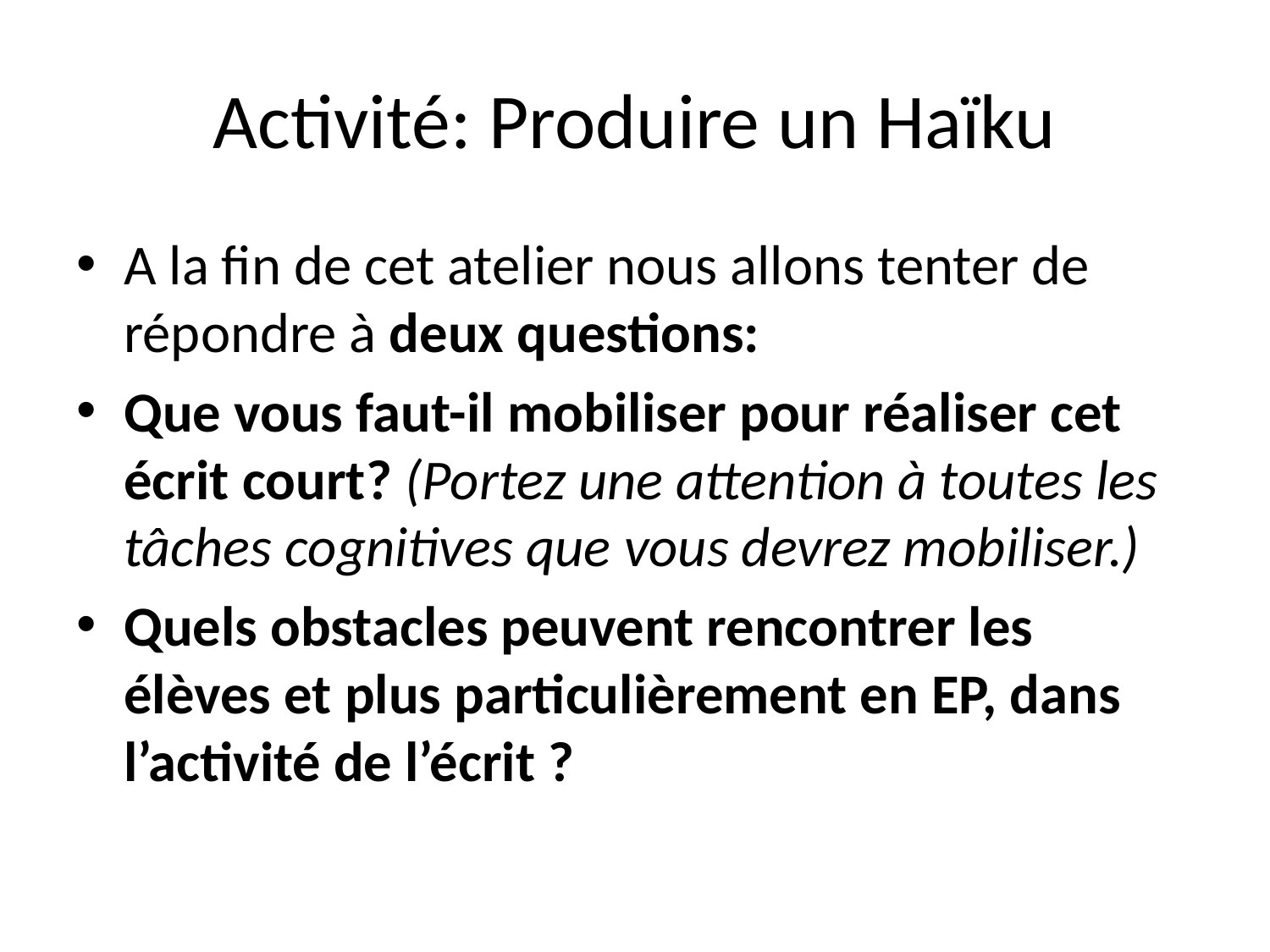

# Activité: Produire un Haïku
A la fin de cet atelier nous allons tenter de répondre à deux questions:
Que vous faut-il mobiliser pour réaliser cet écrit court? (Portez une attention à toutes les tâches cognitives que vous devrez mobiliser.)
Quels obstacles peuvent rencontrer les élèves et plus particulièrement en EP, dans l’activité de l’écrit ?